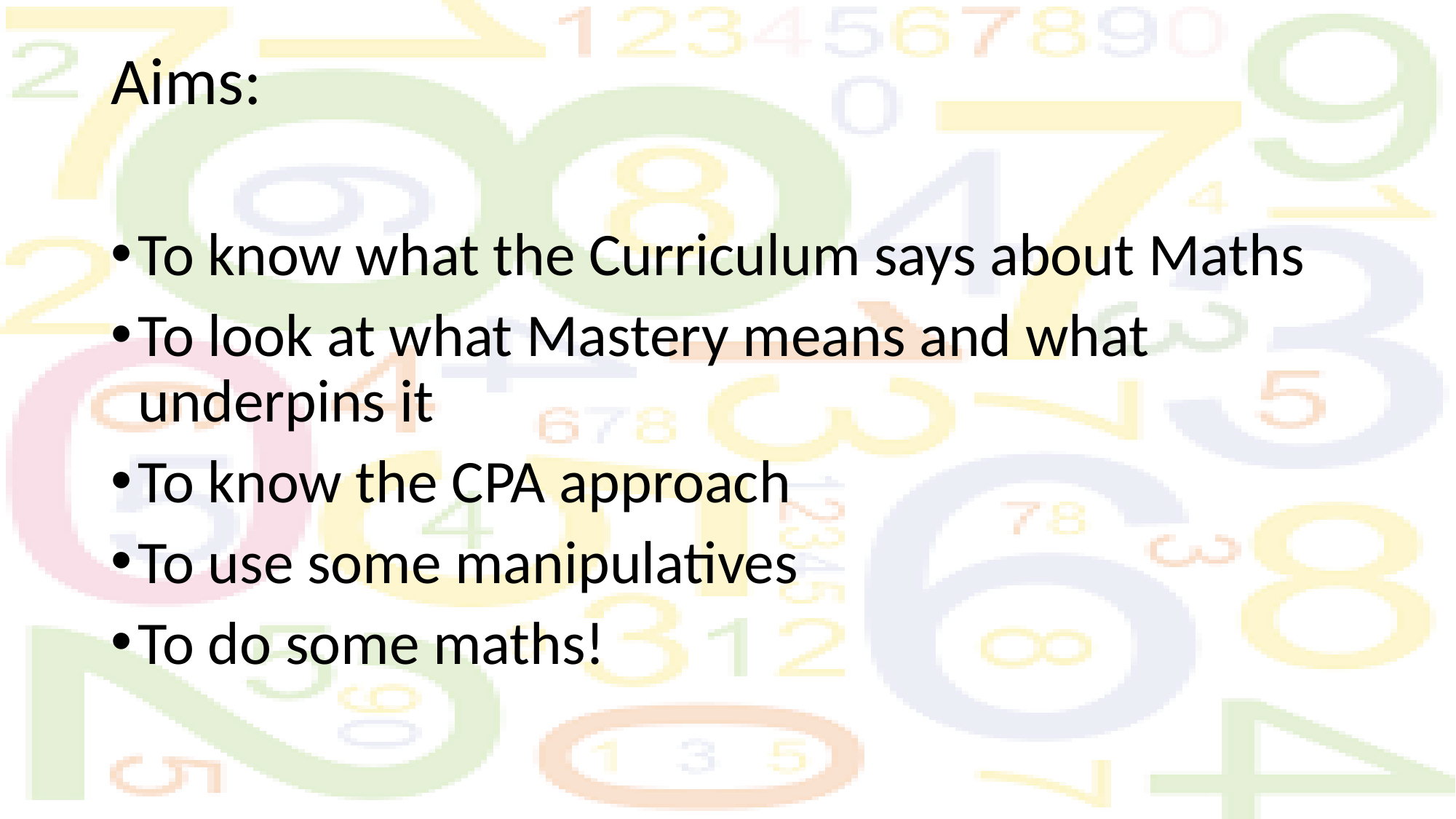

# Aims:
To know what the Curriculum says about Maths
To look at what Mastery means and what underpins it
To know the CPA approach
To use some manipulatives
To do some maths!